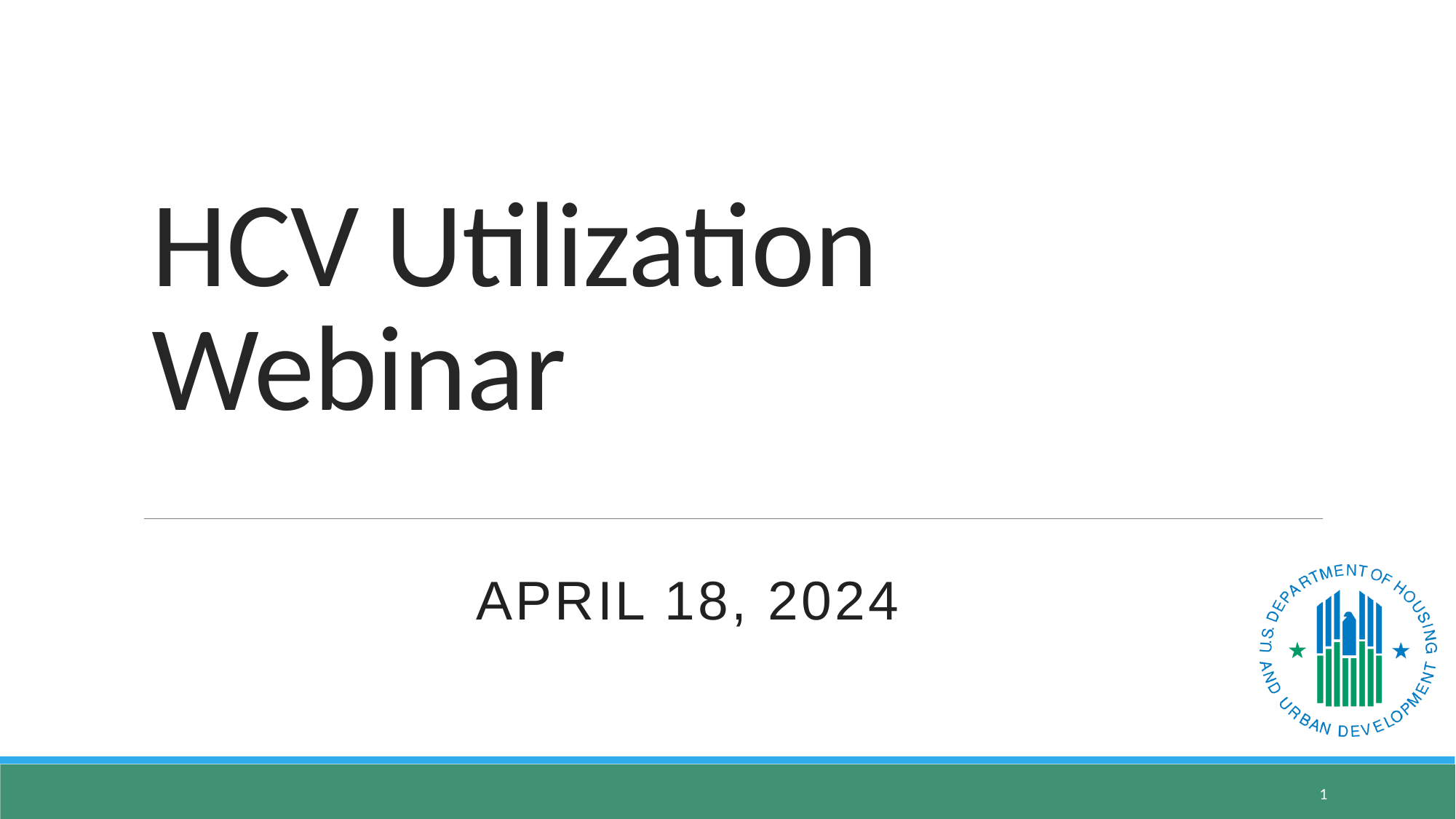

# HCV Utilization Webinar
April 18, 2024
1